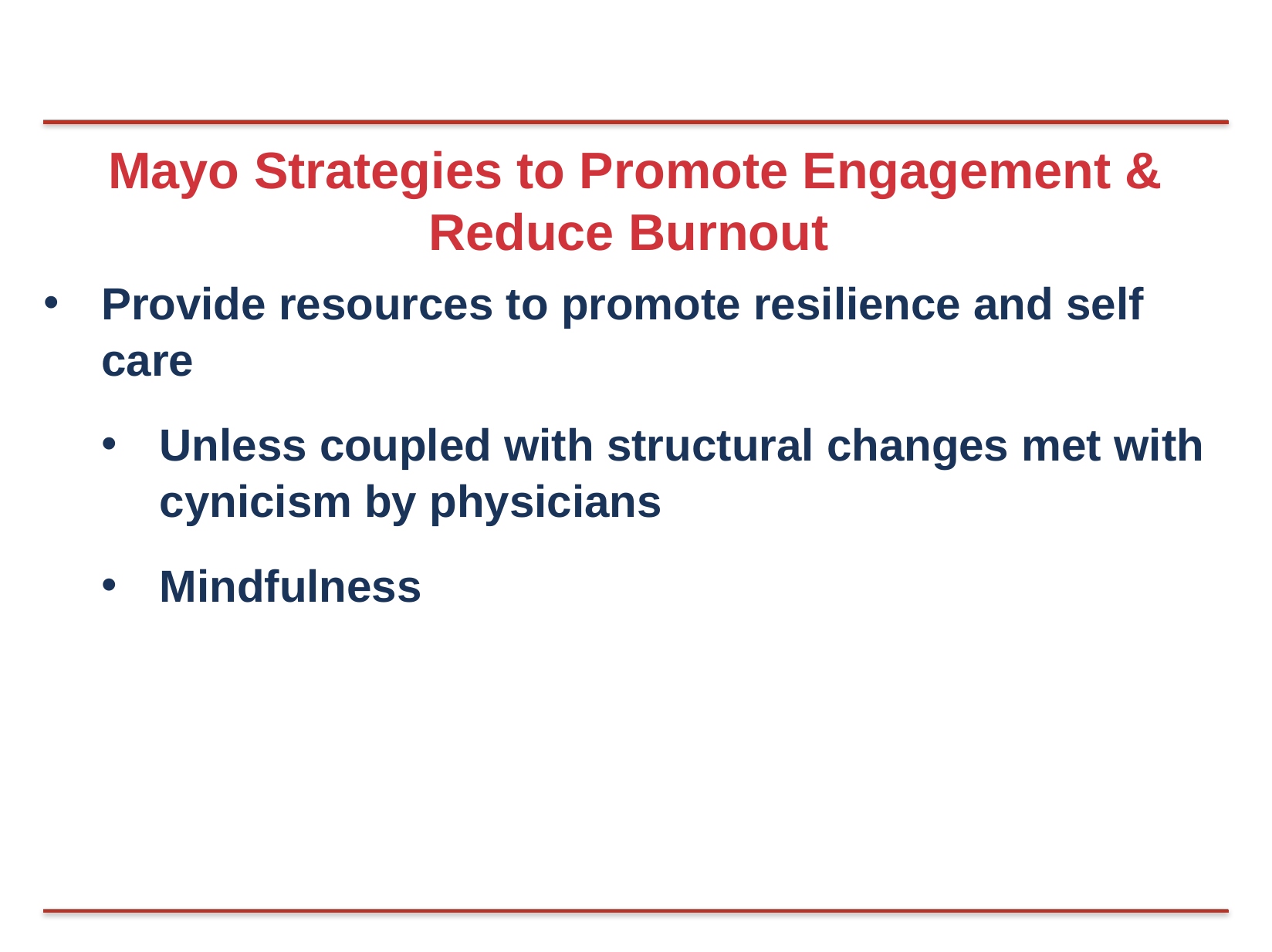

# Mayo Strategies to Promote Engagement & Reduce Burnout
Provide resources to promote resilience and self care
Unless coupled with structural changes met with cynicism by physicians
Mindfulness